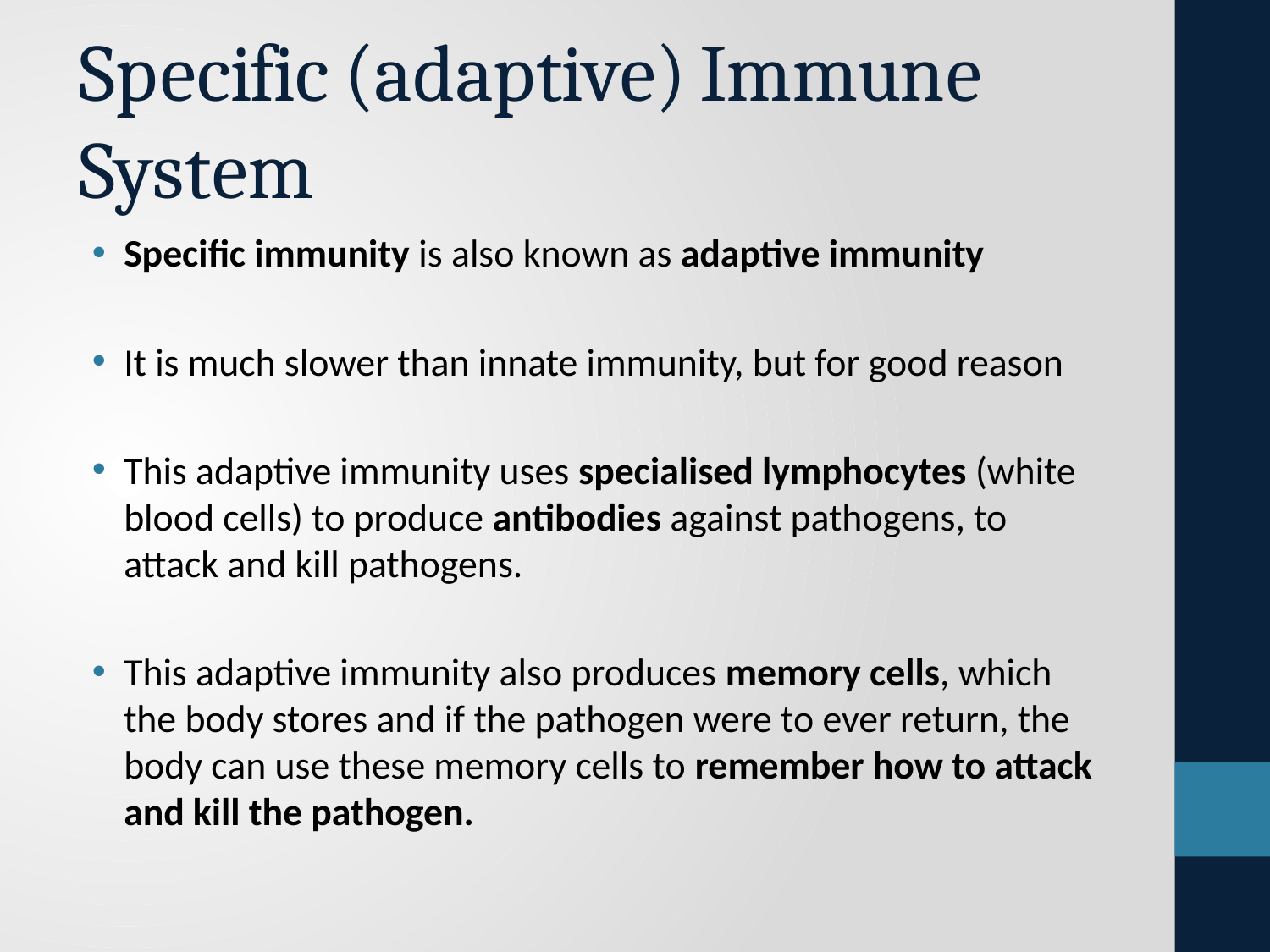

# Specific (adaptive) Immune System
Specific immunity is also known as adaptive immunity

It is much slower than innate immunity, but for good reason

This adaptive immunity uses specialised lymphocytes (white blood cells) to produce antibodies against pathogens, to attack and kill pathogens.

This adaptive immunity also produces memory cells, which the body stores and if the pathogen were to ever return, the body can use these memory cells to remember how to attack and kill the pathogen.